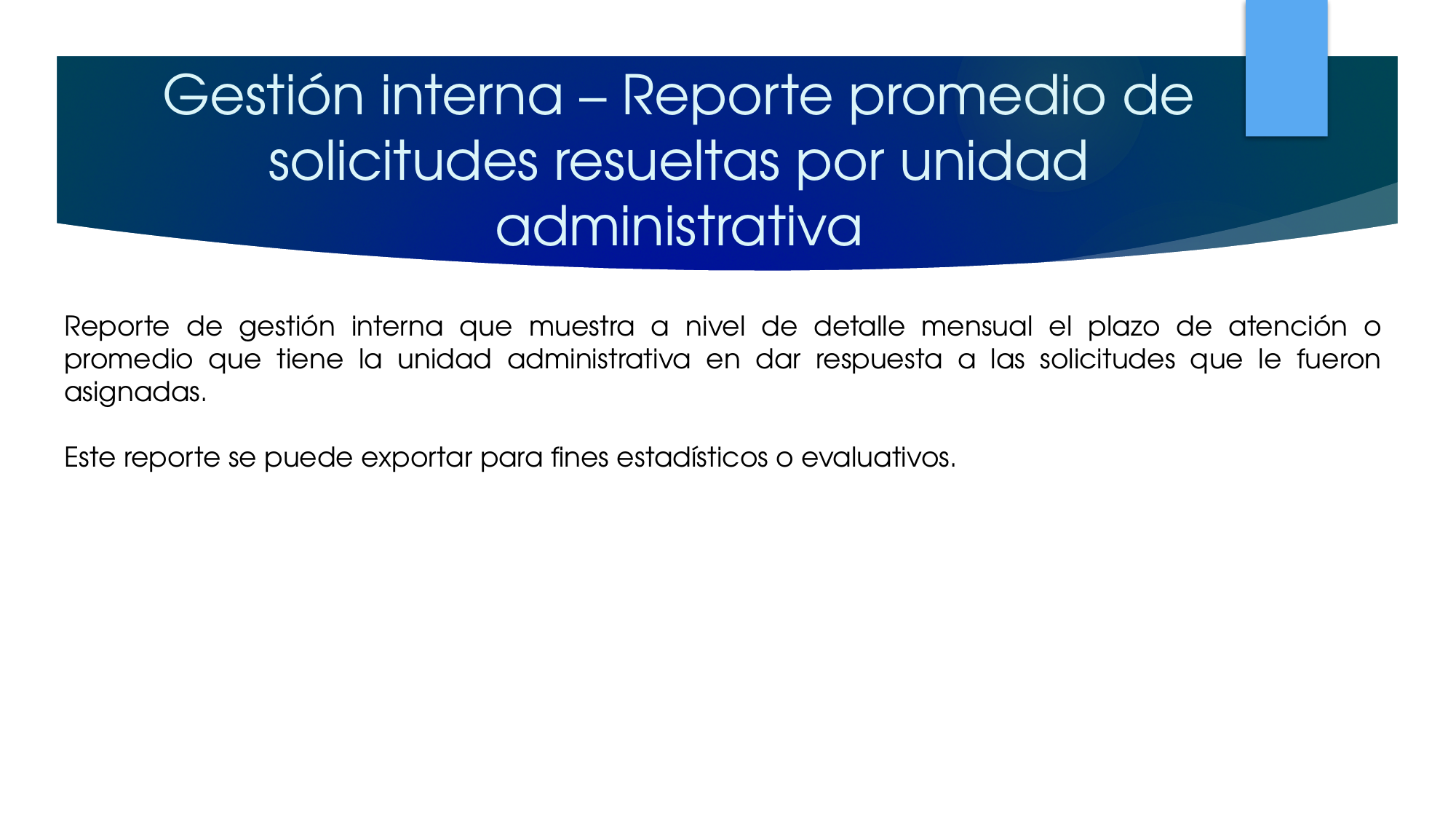

# Gestión interna – Reporte promedio de solicitudes resueltas por unidad administrativa
Reporte de gestión interna que muestra a nivel de detalle mensual el plazo de atención o promedio que tiene la unidad administrativa en dar respuesta a las solicitudes que le fueron asignadas.

Este reporte se puede exportar para fines estadísticos o evaluativos.